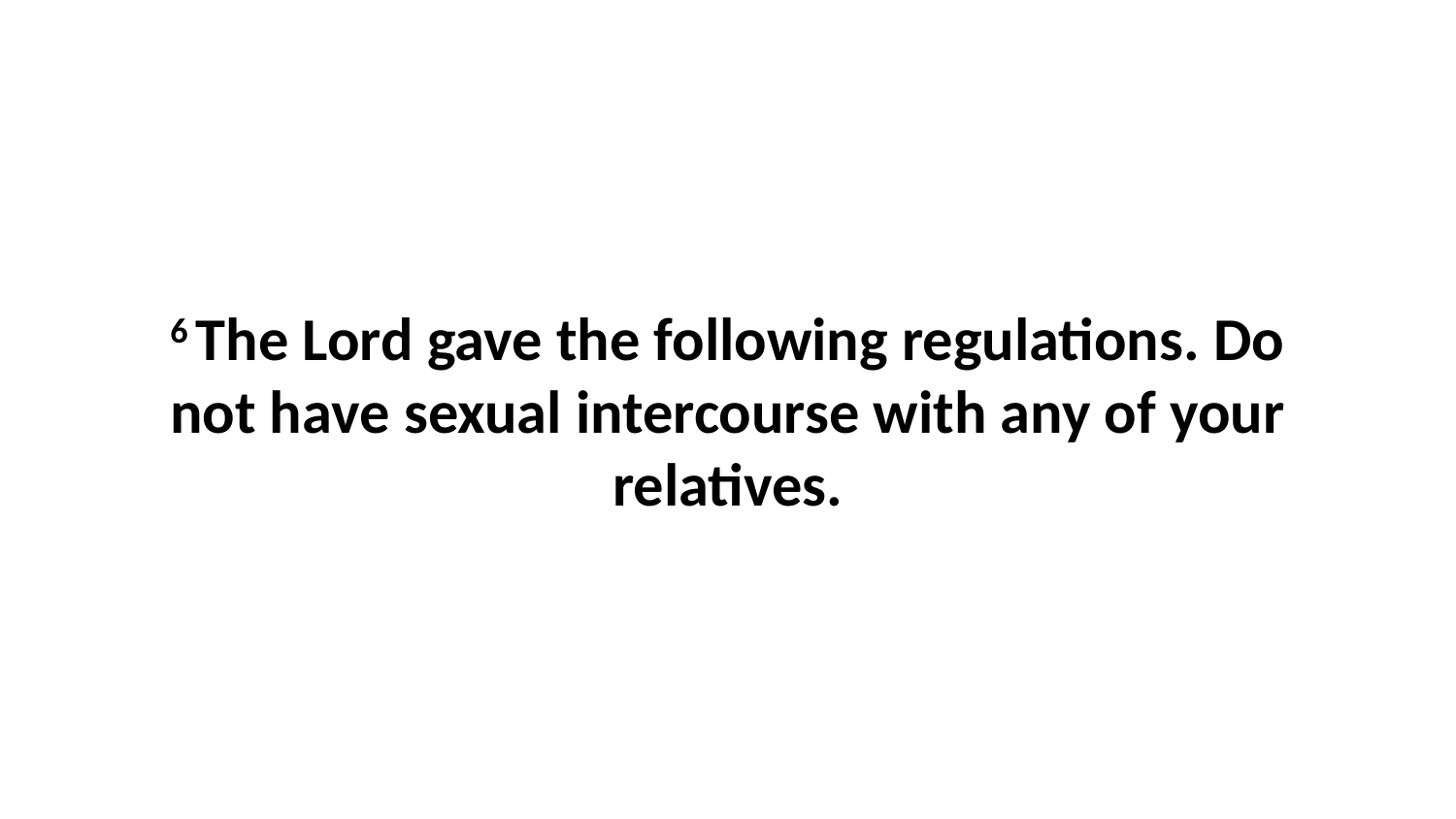

6 The Lord gave the following regulations. Do not have sexual intercourse with any of your relatives.